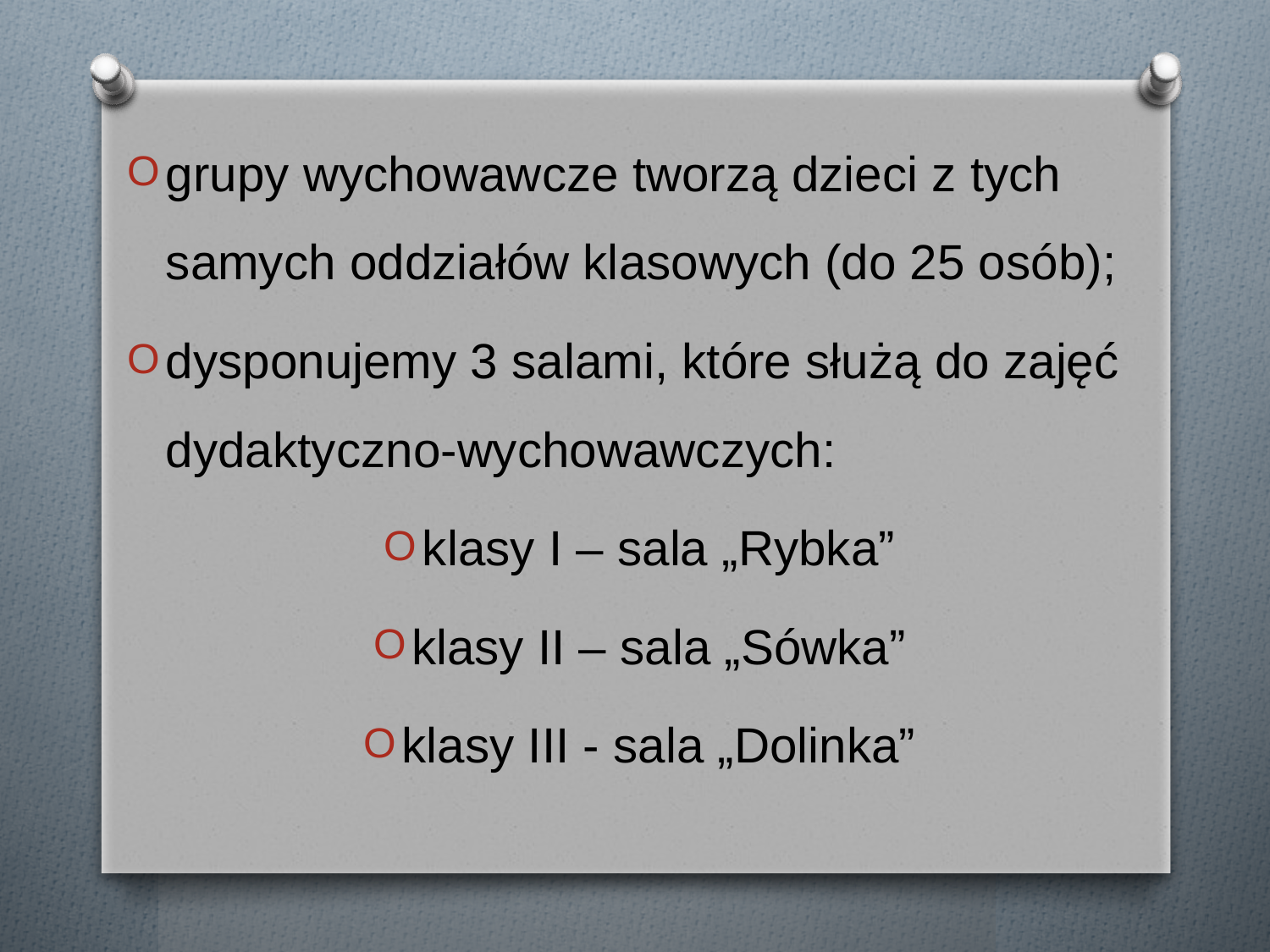

grupy wychowawcze tworzą dzieci z tych samych oddziałów klasowych (do 25 osób);
dysponujemy 3 salami, które służą do zajęć dydaktyczno-wychowawczych:
klasy I – sala „Rybka”
klasy II – sala „Sówka”
klasy III - sala „Dolinka”